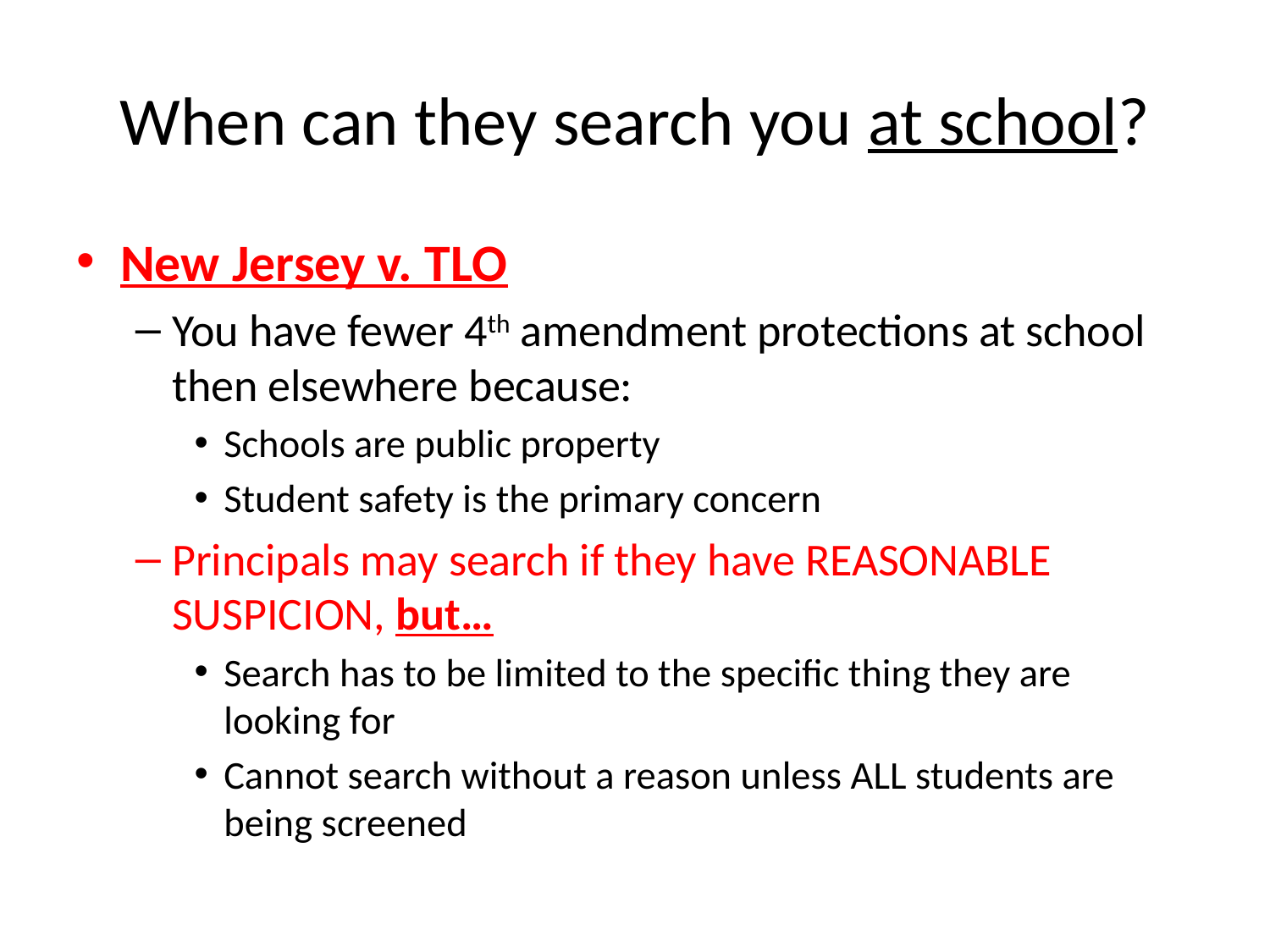

# When can they search you at school?
New Jersey v. TLO
You have fewer 4th amendment protections at school then elsewhere because:
Schools are public property
Student safety is the primary concern
Principals may search if they have REASONABLE SUSPICION, but…
Search has to be limited to the specific thing they are looking for
Cannot search without a reason unless ALL students are being screened